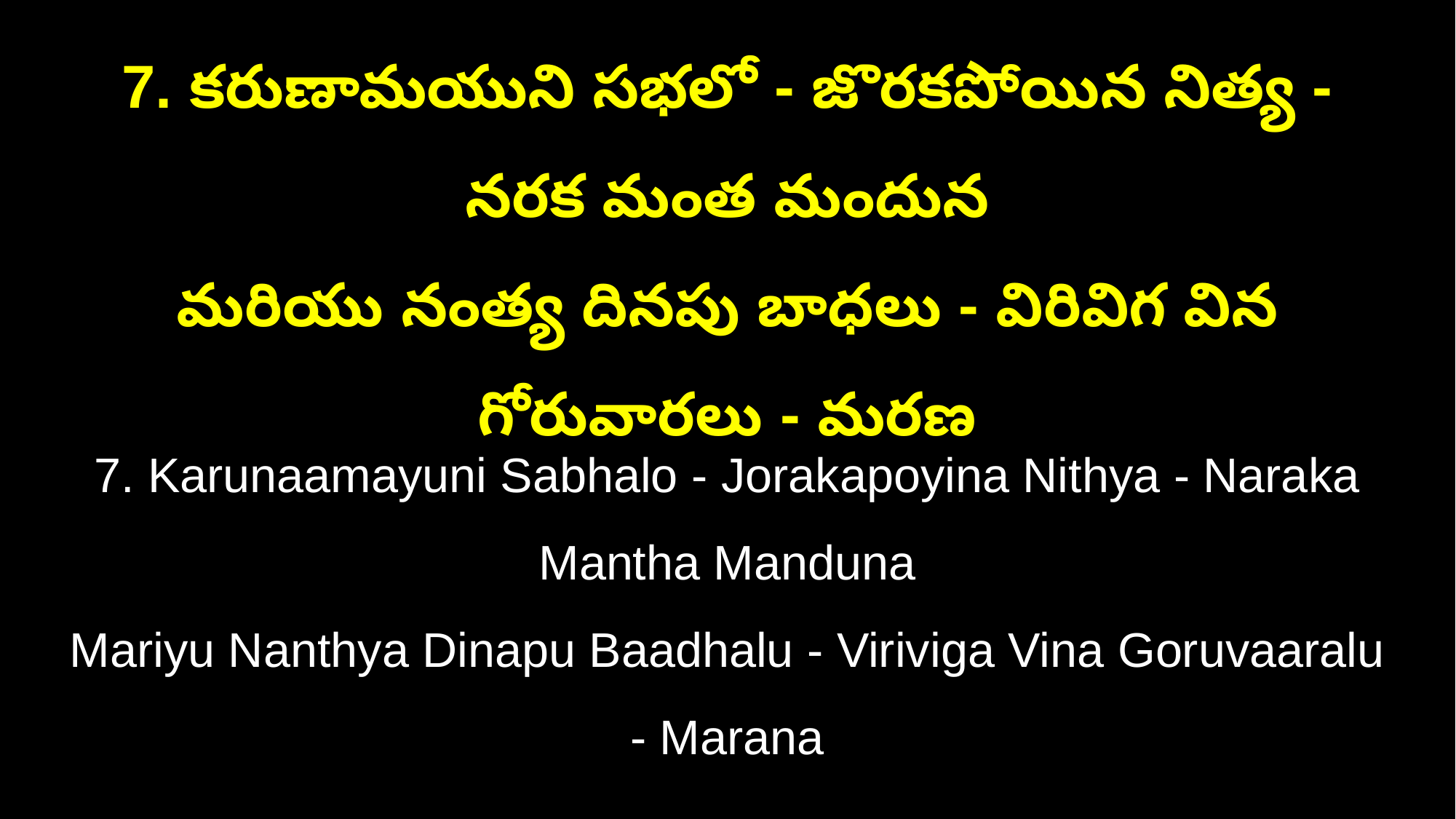

7. కరుణామయుని సభలో - జొరకపోయిన నిత్య - నరక మంత మందున
మరియు నంత్య దినపు బాధలు - విరివిగ విన గోరువారలు - మరణ
7. Karunaamayuni Sabhalo - Jorakapoyina Nithya - Naraka Mantha Manduna
Mariyu Nanthya Dinapu Baadhalu - Viriviga Vina Goruvaaralu - Marana